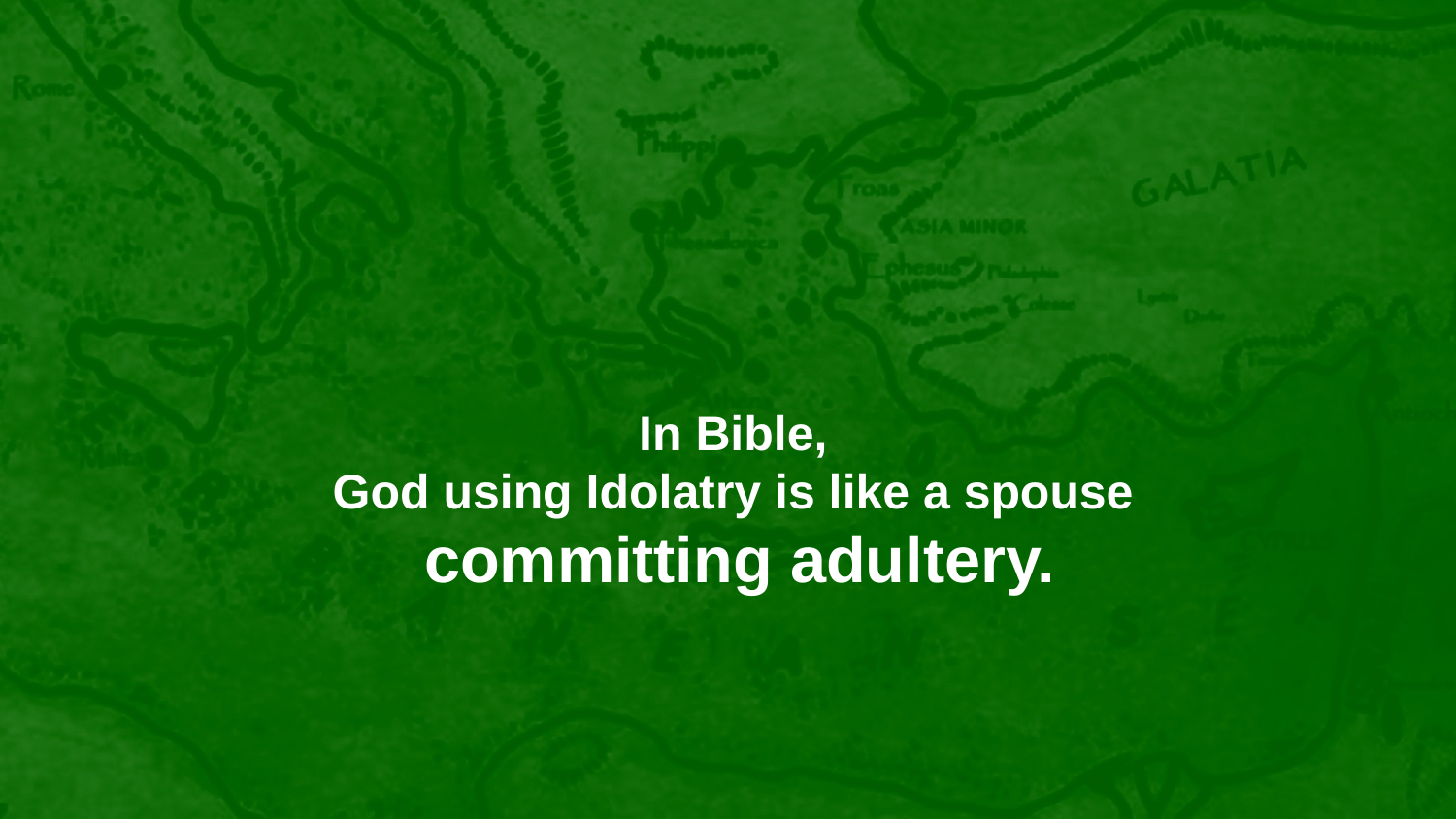

In Bible,
God using Idolatry is like a spouse
committing adultery.